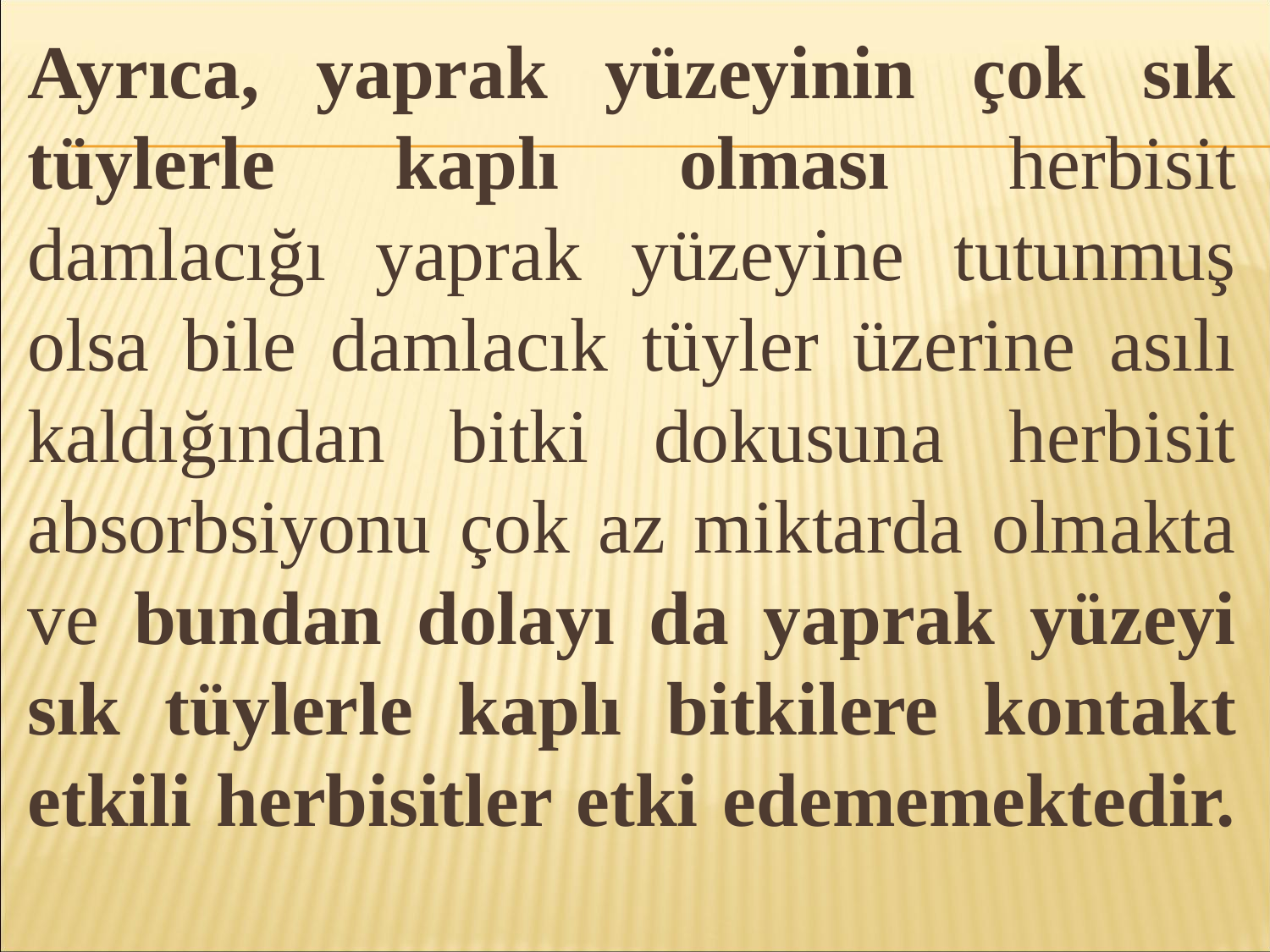

Ayrıca, yaprak yüzeyinin çok sık tüylerle kaplı olması herbisit damlacığı yaprak yüzeyine tutunmuş olsa bile damlacık tüyler üzerine asılı kaldığından bitki dokusuna herbisit absorbsiyonu çok az miktarda olmakta ve bundan dolayı da yaprak yüzeyi sık tüylerle kaplı bitkilere kontakt etkili herbisitler etki edememektedir.